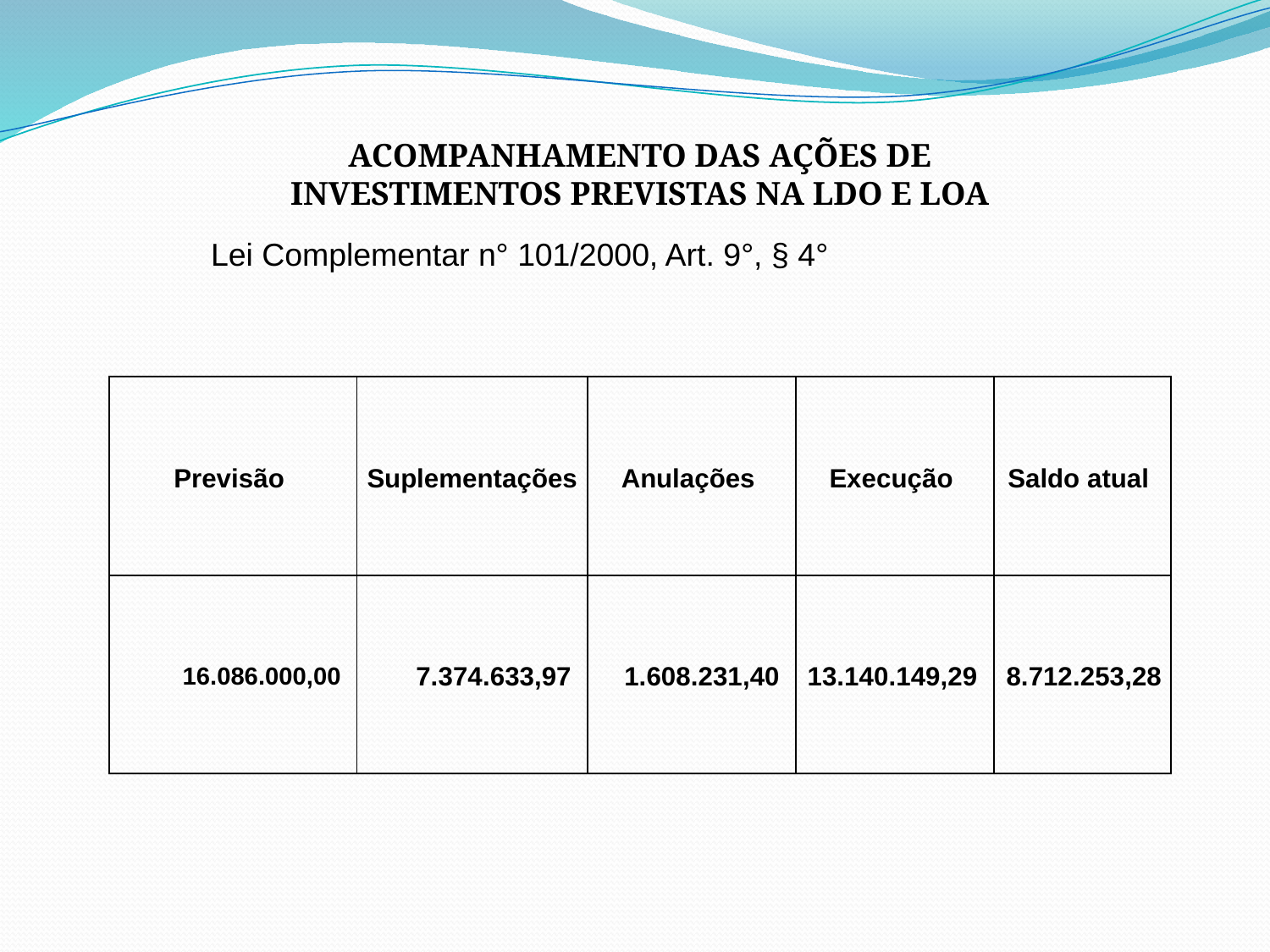

ACOMPANHAMENTO DAS AÇÕES DE
INVESTIMENTOS PREVISTAS NA LDO E LOA
Lei Complementar n° 101/2000, Art. 9°, § 4°
| Previsão | Suplementações | Anulações | Execução | Saldo atual |
| --- | --- | --- | --- | --- |
| 16.086.000,00 | 7.374.633,97 | 1.608.231,40 | 13.140.149,29 | 8.712.253,28 |